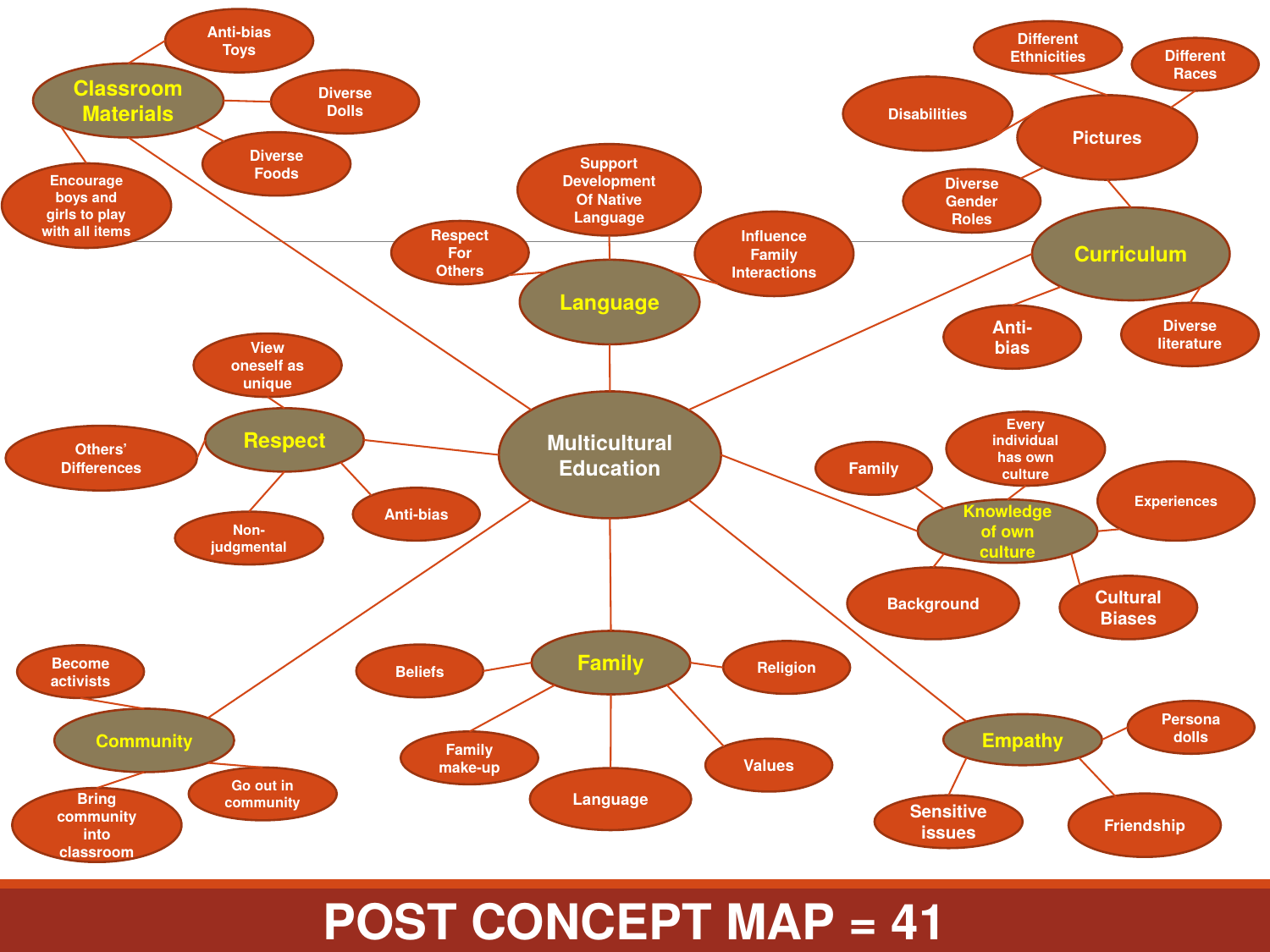

Anti-bias Toys
Different Ethnicities
Different Races
Classroom Materials
Diverse Dolls
Disabilities
Pictures
Diverse Foods
Support Development Of Native Language
Encourage boys and girls to play with all items
Diverse Gender Roles
Curriculum
Influence Family Interactions
Respect For Others
Language
Diverse literature
Anti-bias
View oneself as unique
Multicultural Education
Respect
Every individual has own culture
Others’ Differences
Family
Experiences
Anti-bias
Knowledge of own culture
Non-judgmental
Background
Cultural Biases
Family
Religion
Beliefs
Become activists
Persona dolls
Community
Empathy
Family make-up
Values
Go out in community
Language
Bring community into classroom
Friendship
Sensitive issues
#

POST CONCEPT MAP = 41